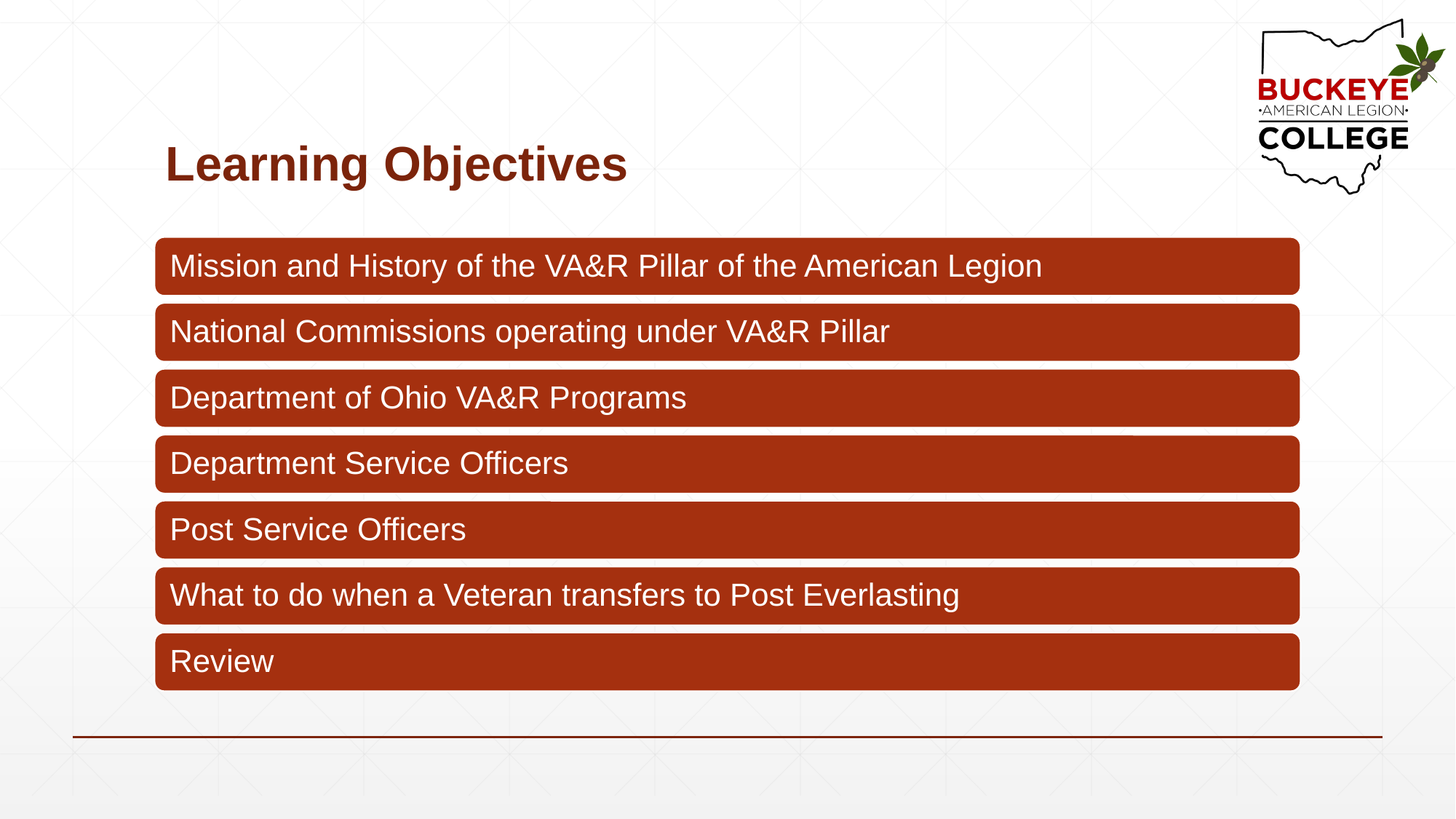

# Learning Objectives
Mission and History of the VA&R Pillar of the American Legion
National Commissions operating under VA&R Pillar
Department of Ohio VA&R Programs
Department Service Officers
Post Service Officers
What to do when a Veteran transfers to Post Everlasting
Review